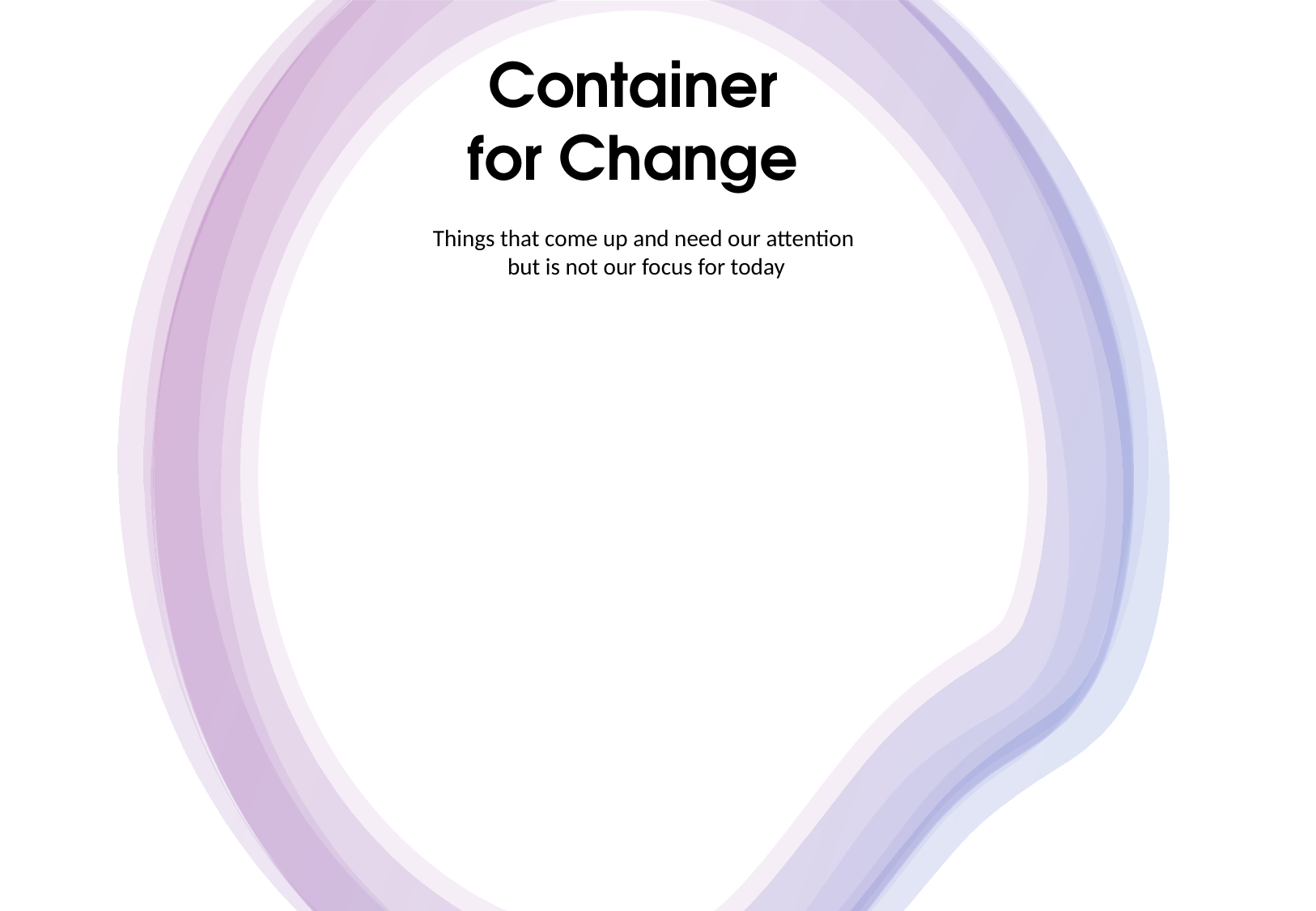

Container for Change
Things that come up and need our attention
but is not our focus for today